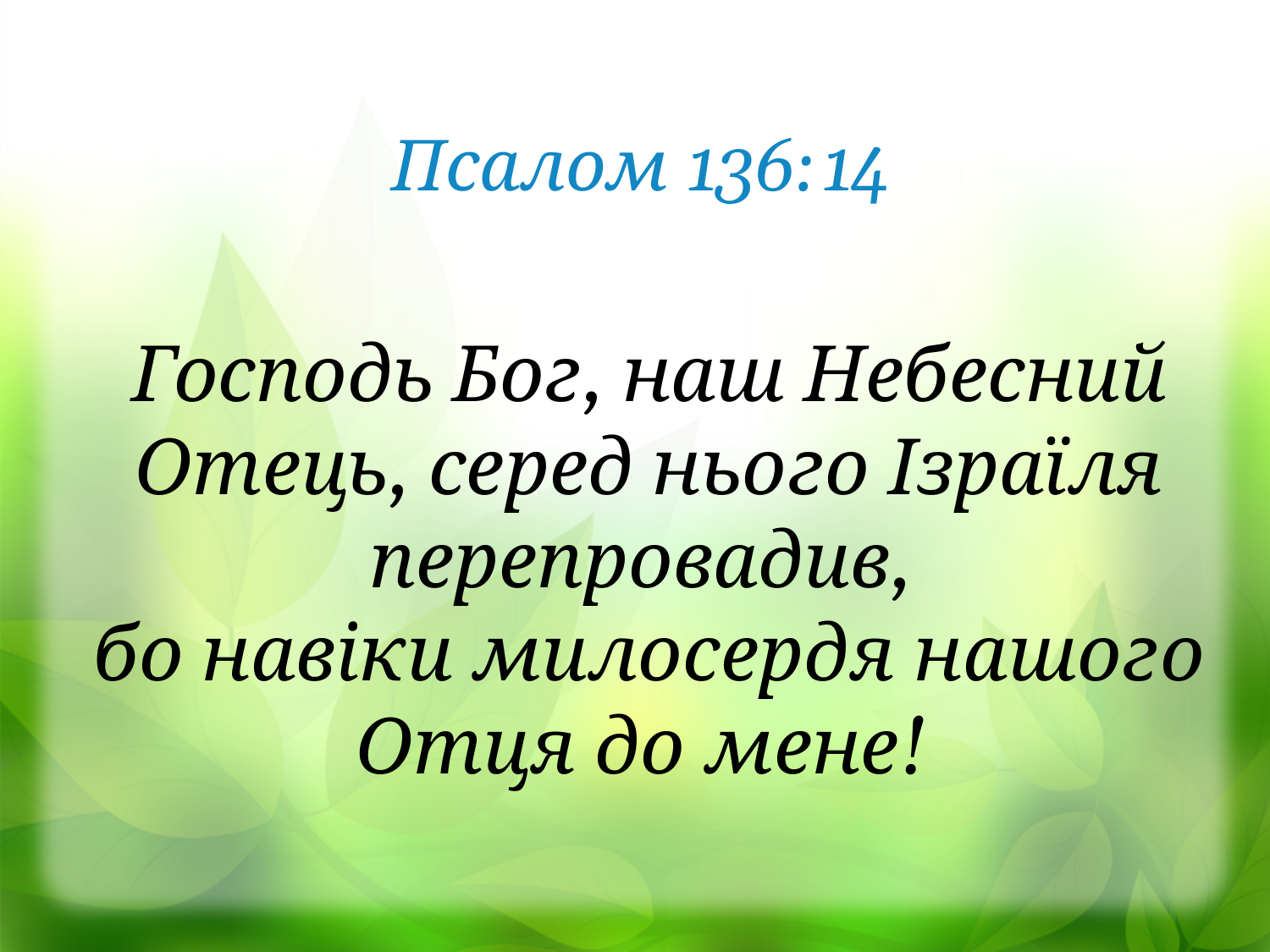

Псалом 136:14

Господь Бог, наш Небесний Отець, серед нього Ізраїля перепровадив,
бо навіки милосердя нашого Отця до мене!